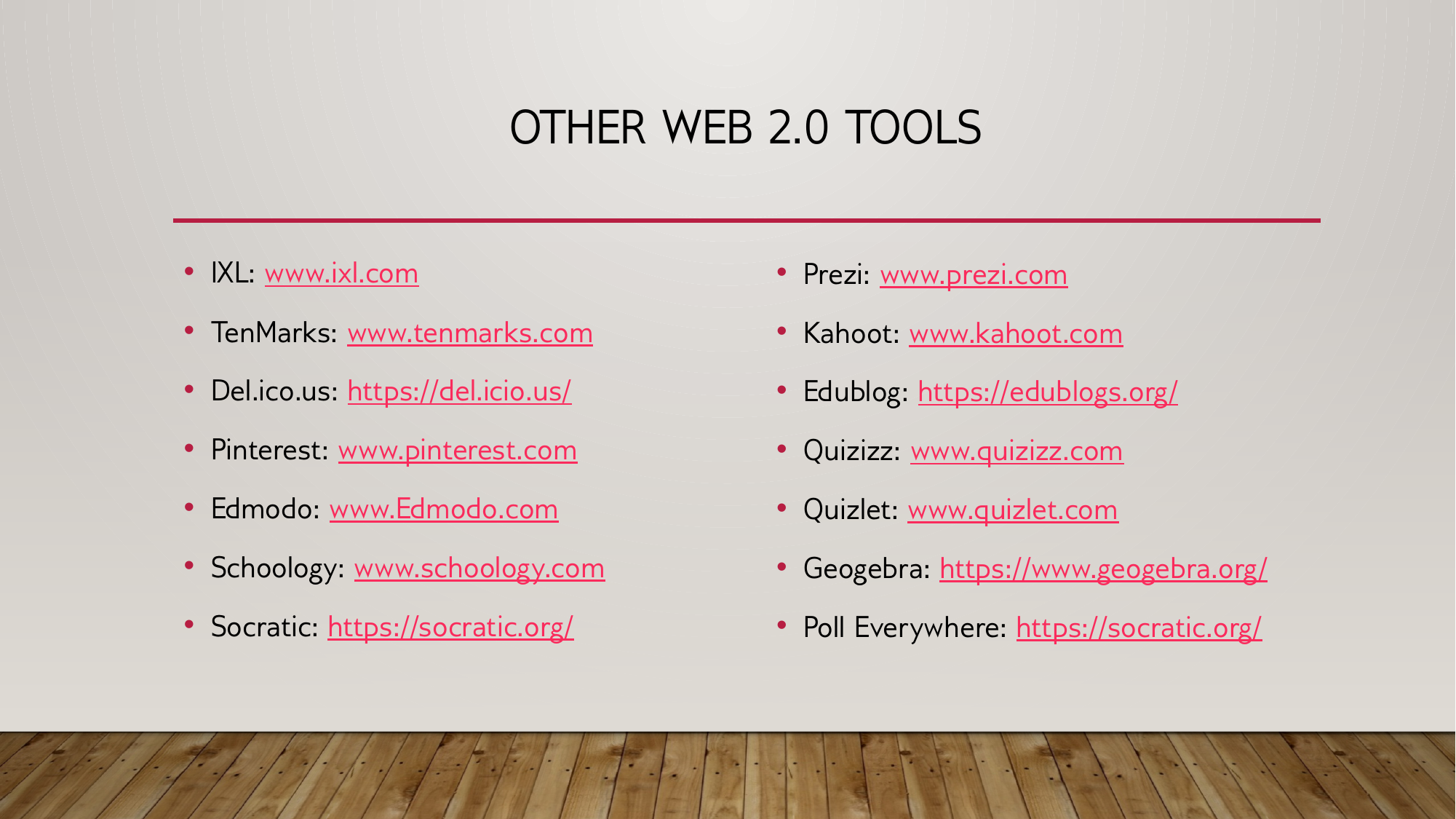

# Other Web 2.0 Tools
IXL: www.ixl.com
TenMarks: www.tenmarks.com
Del.ico.us: https://del.icio.us/
Pinterest: www.pinterest.com
Edmodo: www.Edmodo.com
Schoology: www.schoology.com
Socratic: https://socratic.org/

Prezi: www.prezi.com
Kahoot: www.kahoot.com
Edublog: https://edublogs.org/
Quizizz: www.quizizz.com
Quizlet: www.quizlet.com
Geogebra: https://www.geogebra.org/
Poll Everywhere: https://socratic.org/